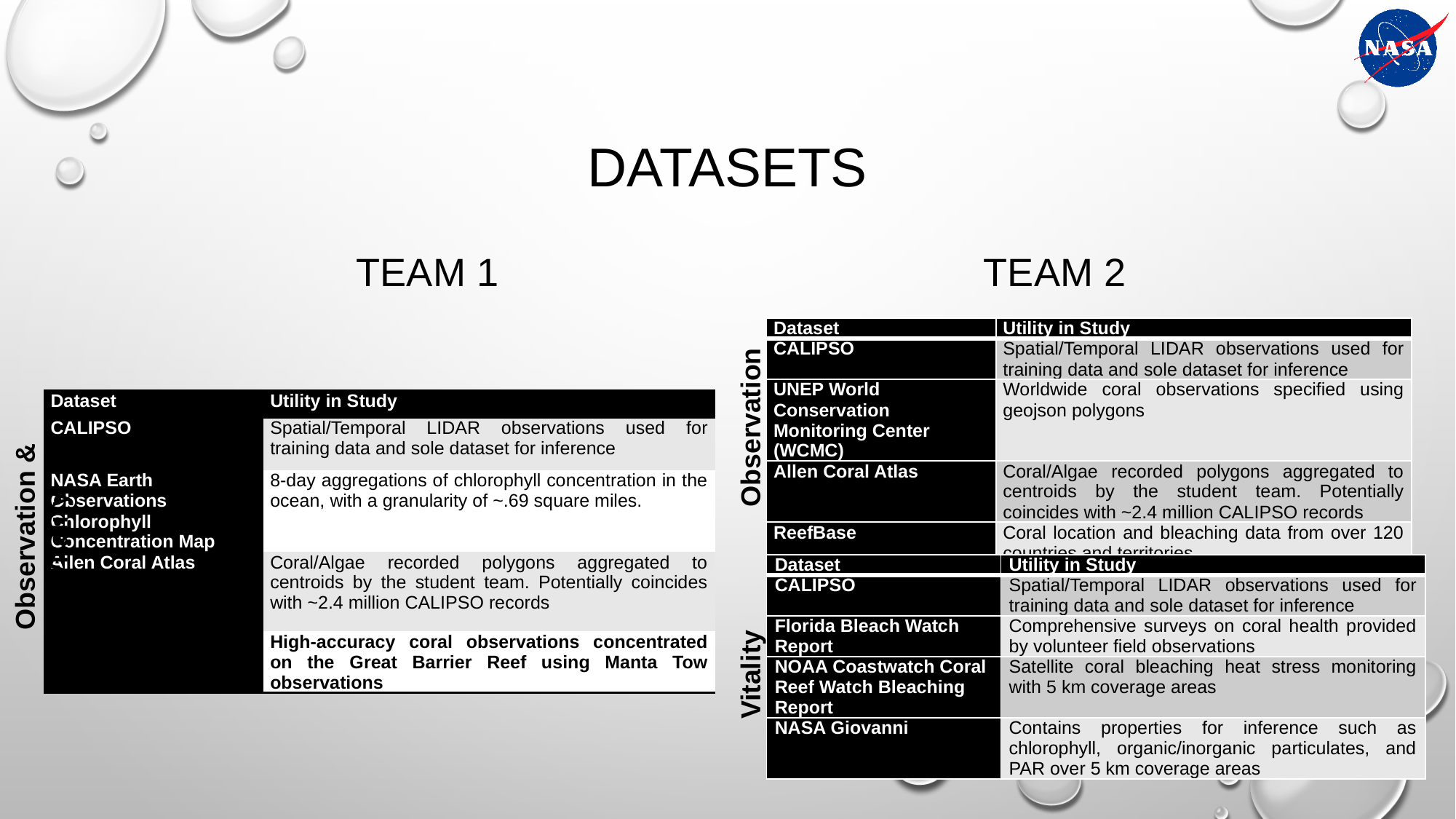

# Datasets
Team 1
Team 2
| Dataset | Utility in Study |
| --- | --- |
| CALIPSO | Spatial/Temporal LIDAR observations used for training data and sole dataset for inference |
| UNEP World Conservation Monitoring Center (WCMC) | Worldwide coral observations specified using geojson polygons |
| Allen Coral Atlas | Coral/Algae recorded polygons aggregated to centroids by the student team. Potentially coincides with ~2.4 million CALIPSO records |
| ReefBase | Coral location and bleaching data from over 120 countries and territories |
| Dataset | Utility in Study |
| --- | --- |
| CALIPSO | Spatial/Temporal LIDAR observations used for training data and sole dataset for inference |
| NASA Earth Observations Chlorophyll Concentration Map | 8-day aggregations of chlorophyll concentration in the ocean, with a granularity of ~.69 square miles. |
| Allen Coral Atlas | Coral/Algae recorded polygons aggregated to centroids by the student team. Potentially coincides with ~2.4 million CALIPSO records |
| Australian Institute of Marine Science | High-accuracy coral observations concentrated on the Great Barrier Reef using Manta Tow observations |
Observation
Observation & Vitality
| Dataset | Utility in Study |
| --- | --- |
| CALIPSO | Spatial/Temporal LIDAR observations used for training data and sole dataset for inference |
| Florida Bleach Watch Report | Comprehensive surveys on coral health provided by volunteer field observations |
| NOAA Coastwatch Coral Reef Watch Bleaching Report | Satellite coral bleaching heat stress monitoring with 5 km coverage areas |
| NASA Giovanni | Contains properties for inference such as chlorophyll, organic/inorganic particulates, and PAR over 5 km coverage areas |
Vitality